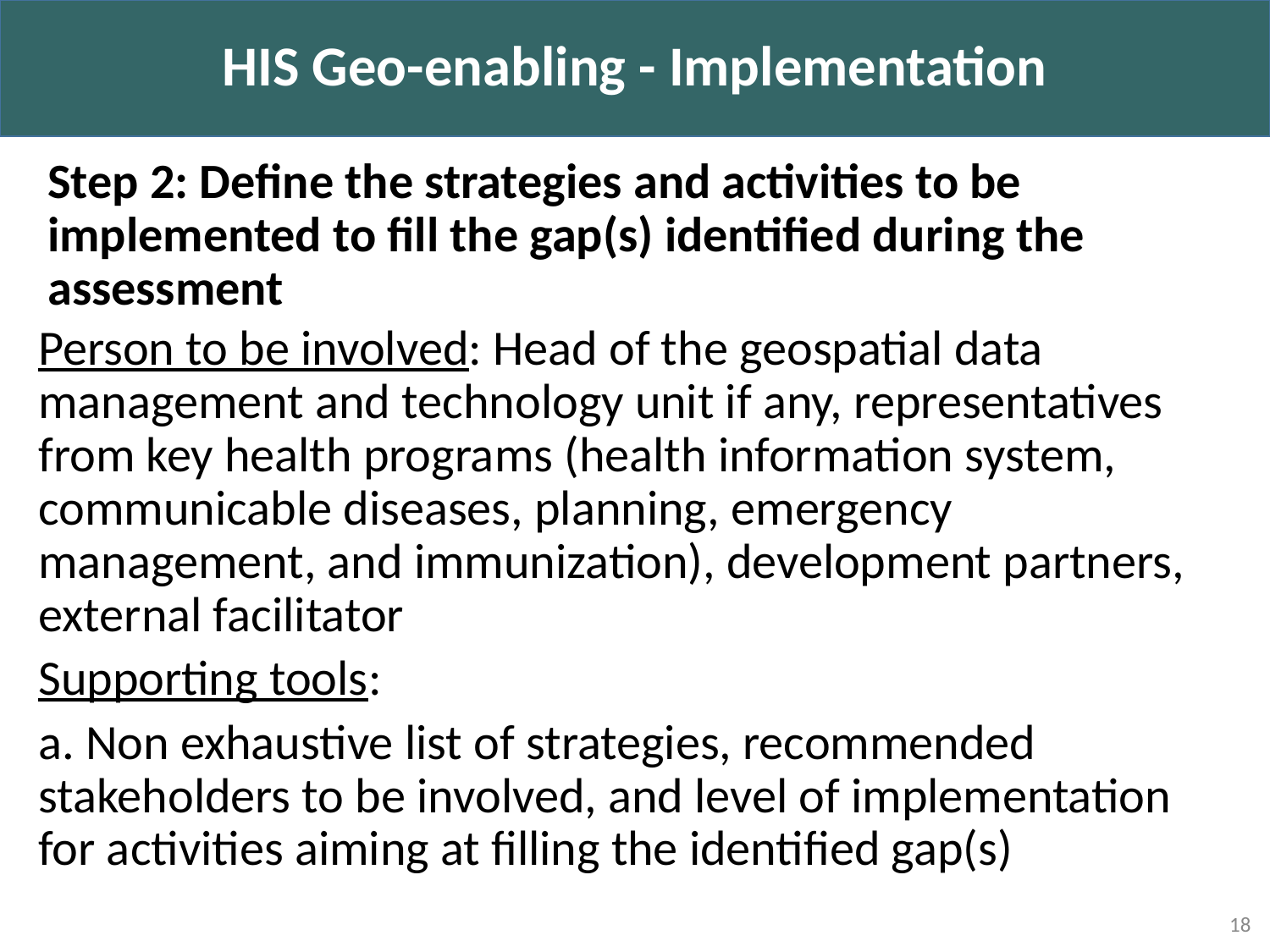

HIS Geo-enabling - Implementation
Step 2: Define the strategies and activities to be implemented to fill the gap(s) identified during the assessment
Person to be involved: Head of the geospatial data management and technology unit if any, representatives from key health programs (health information system, communicable diseases, planning, emergency management, and immunization), development partners, external facilitator
Supporting tools:
a. Non exhaustive list of strategies, recommended stakeholders to be involved, and level of implementation for activities aiming at filling the identified gap(s)
18